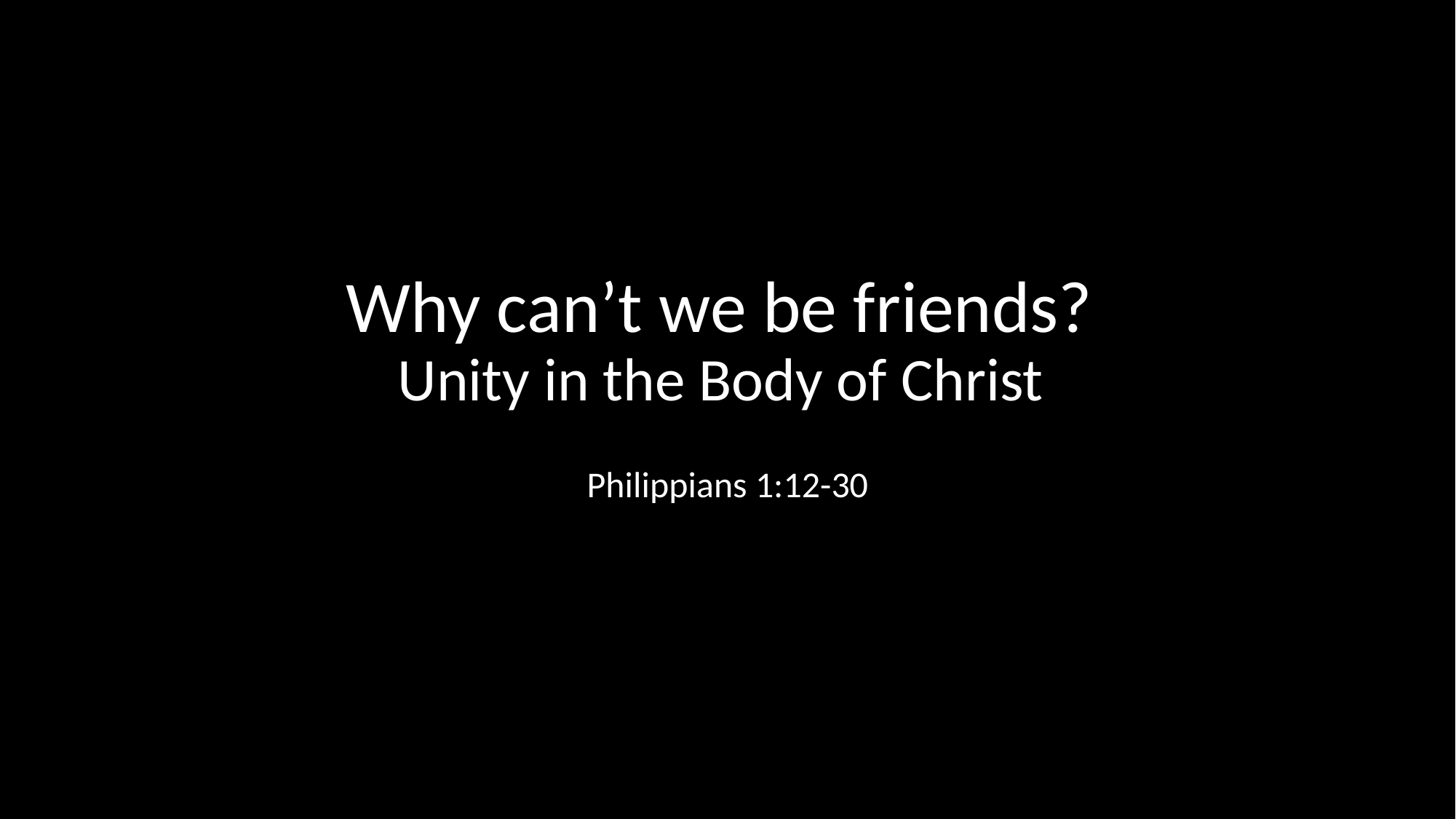

# Why can’t we be friends? Unity in the Body of Christ
Philippians 1:12-30